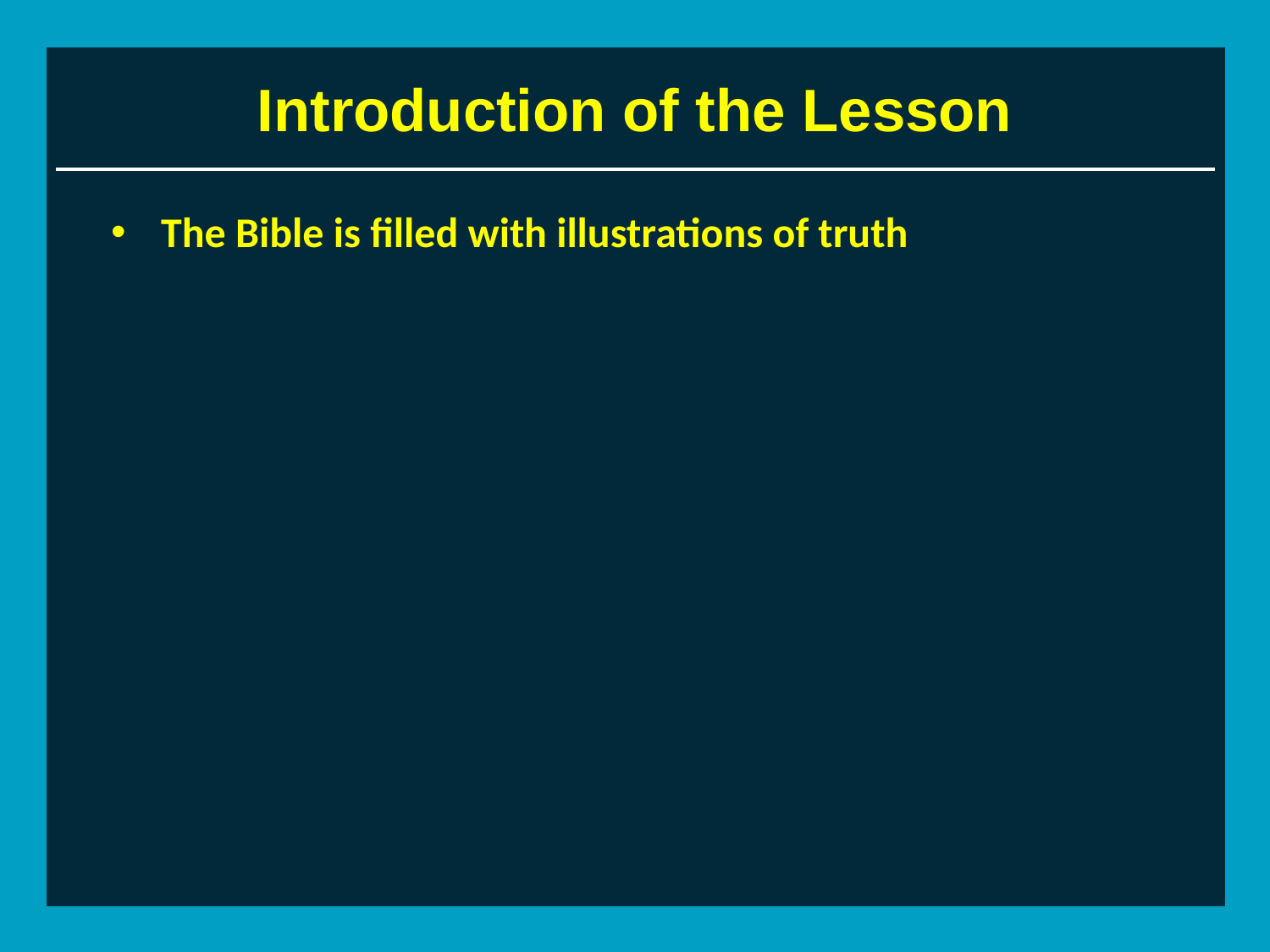

# Introduction of the Lesson
  The Bible is filled with illustrations of truth